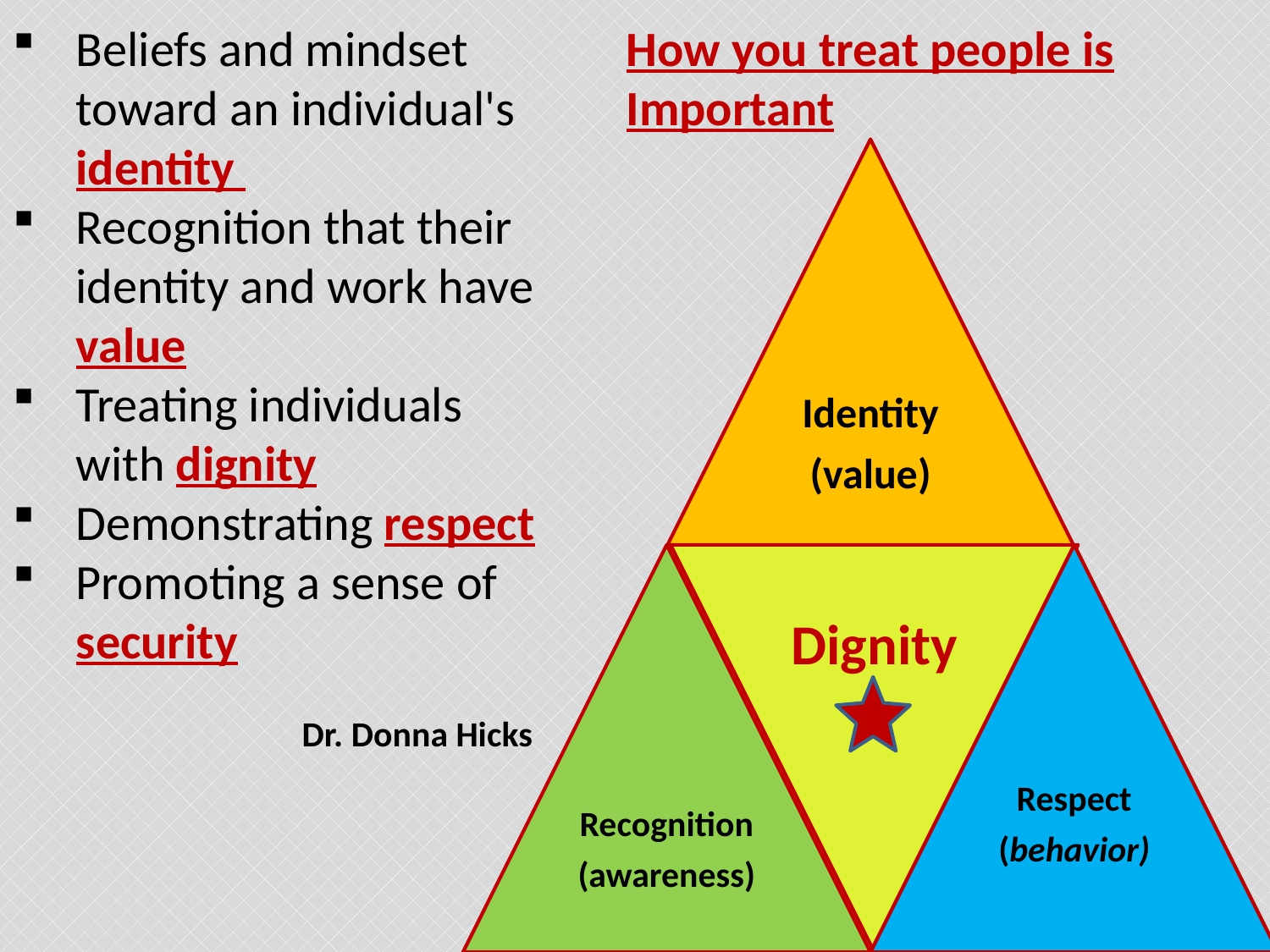

#
How you treat people is Important
Beliefs and mindset   toward an individual's identity
Recognition that their identity and work have value
Treating individuals with dignity
Demonstrating respect
Promoting a sense of security

                                    Dr. Donna Hicks
Identity
(value)
Recognition
(awareness)
Dignity
Respect
(behavior)